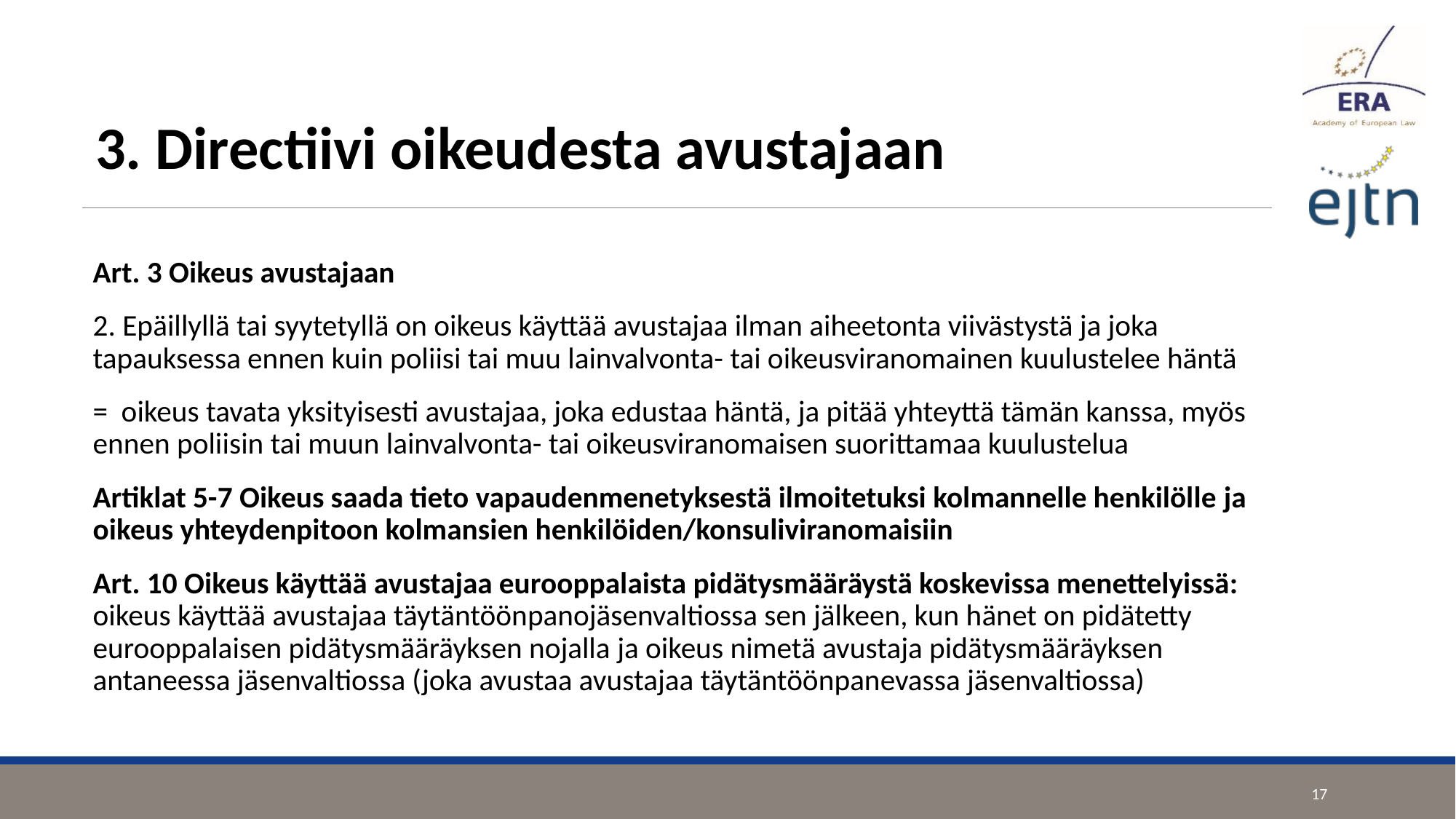

#
3. Directiivi oikeudesta avustajaan

Art. 3 Oikeus avustajaan
2. Epäillyllä tai syytetyllä on oikeus käyttää avustajaa ilman aiheetonta viivästystä ja joka tapauksessa ennen kuin poliisi tai muu lainvalvonta- tai oikeusviranomainen kuulustelee häntä
=  oikeus tavata yksityisesti avustajaa, joka edustaa häntä, ja pitää yhteyttä tämän kanssa, myös ennen poliisin tai muun lainvalvonta- tai oikeusviranomaisen suorittamaa kuulustelua
Artiklat 5-7 Oikeus saada tieto vapaudenmenetyksestä ilmoitetuksi kolmannelle henkilölle ja oikeus yhteydenpitoon kolmansien henkilöiden/konsuliviranomaisiin
Art. 10 Oikeus käyttää avustajaa eurooppalaista pidätysmääräystä koskevissa menettelyissä: oikeus käyttää avustajaa täytäntöönpanojäsenvaltiossa sen jälkeen, kun hänet on pidätetty eurooppalaisen pidätysmääräyksen nojalla ja oikeus nimetä avustaja pidätysmääräyksen antaneessa jäsenvaltiossa (joka avustaa avustajaa täytäntöönpanevassa jäsenvaltiossa)

17